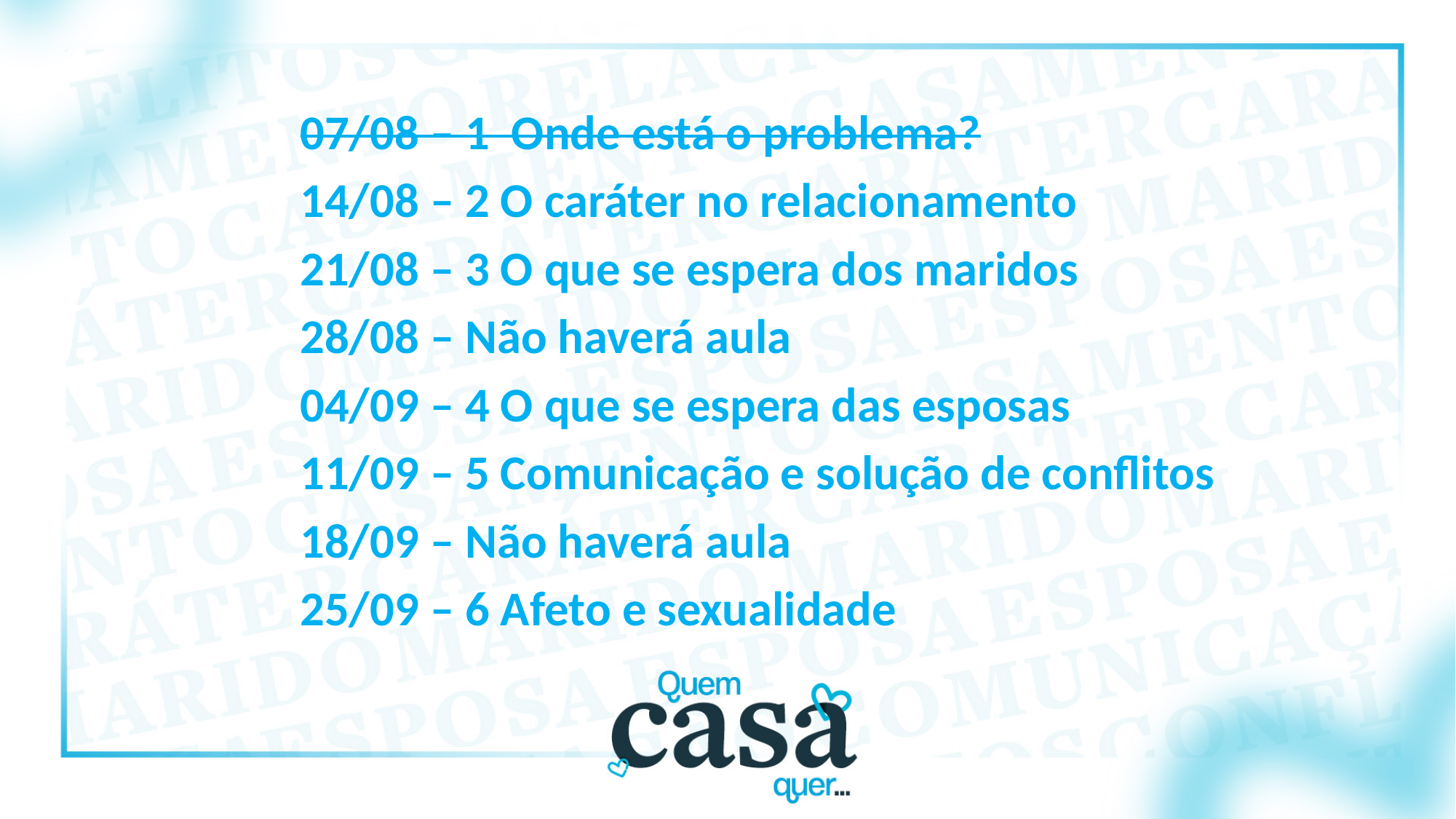

07/08 – 1  Onde está o problema?
14/08 – 2 O caráter no relacionamento
21/08 – 3 O que se espera dos maridos
28/08 – Não haverá aula
04/09 – 4 O que se espera das esposas
11/09 – 5 Comunicação e solução de conflitos
18/09 – Não haverá aula
25/09 – 6 Afeto e sexualidade